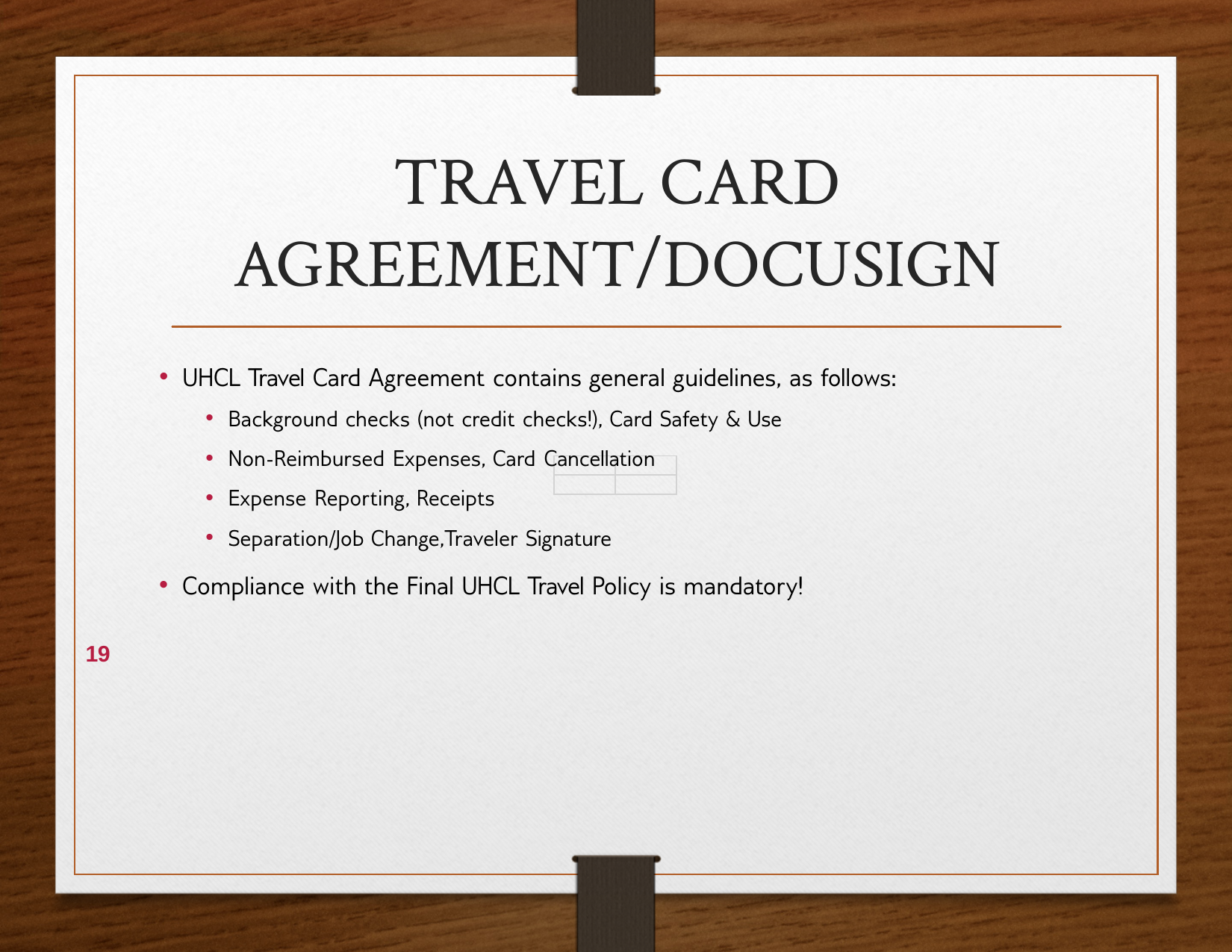

# TRAVEL CARD AGREEMENT/DOCUSIGN
UHCL Travel Card Agreement contains general guidelines, as follows:
Background checks (not credit checks!), Card Safety & Use
Non-Reimbursed Expenses, Card Cancellation
Expense Reporting, Receipts
Separation/Job Change,Traveler Signature
Compliance with the Final UHCL Travel Policy is mandatory!

19
|  |  |
| --- | --- |
|  |  |